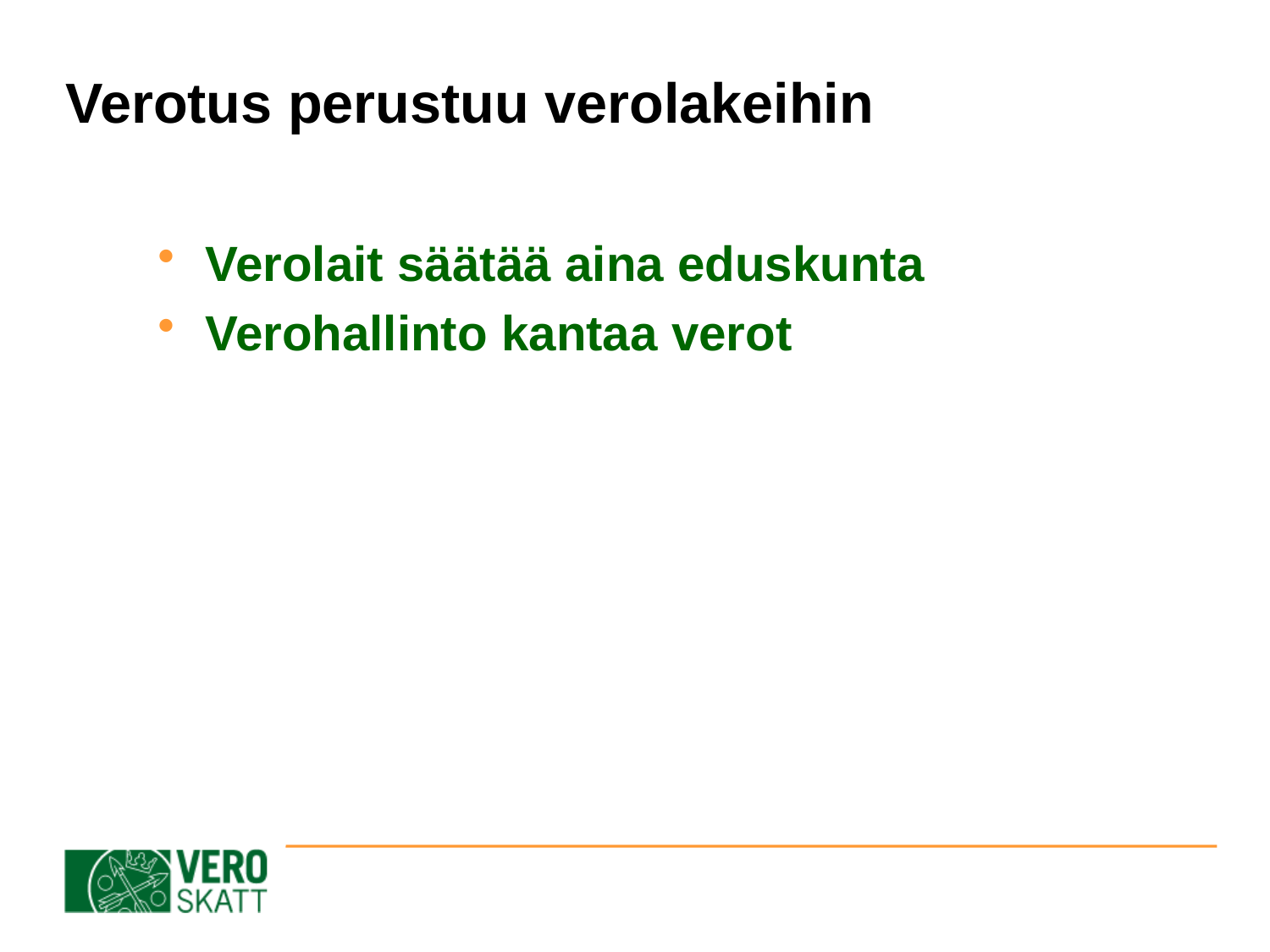

# Verotus perustuu verolakeihin
Verolait säätää aina eduskunta
Verohallinto kantaa verot